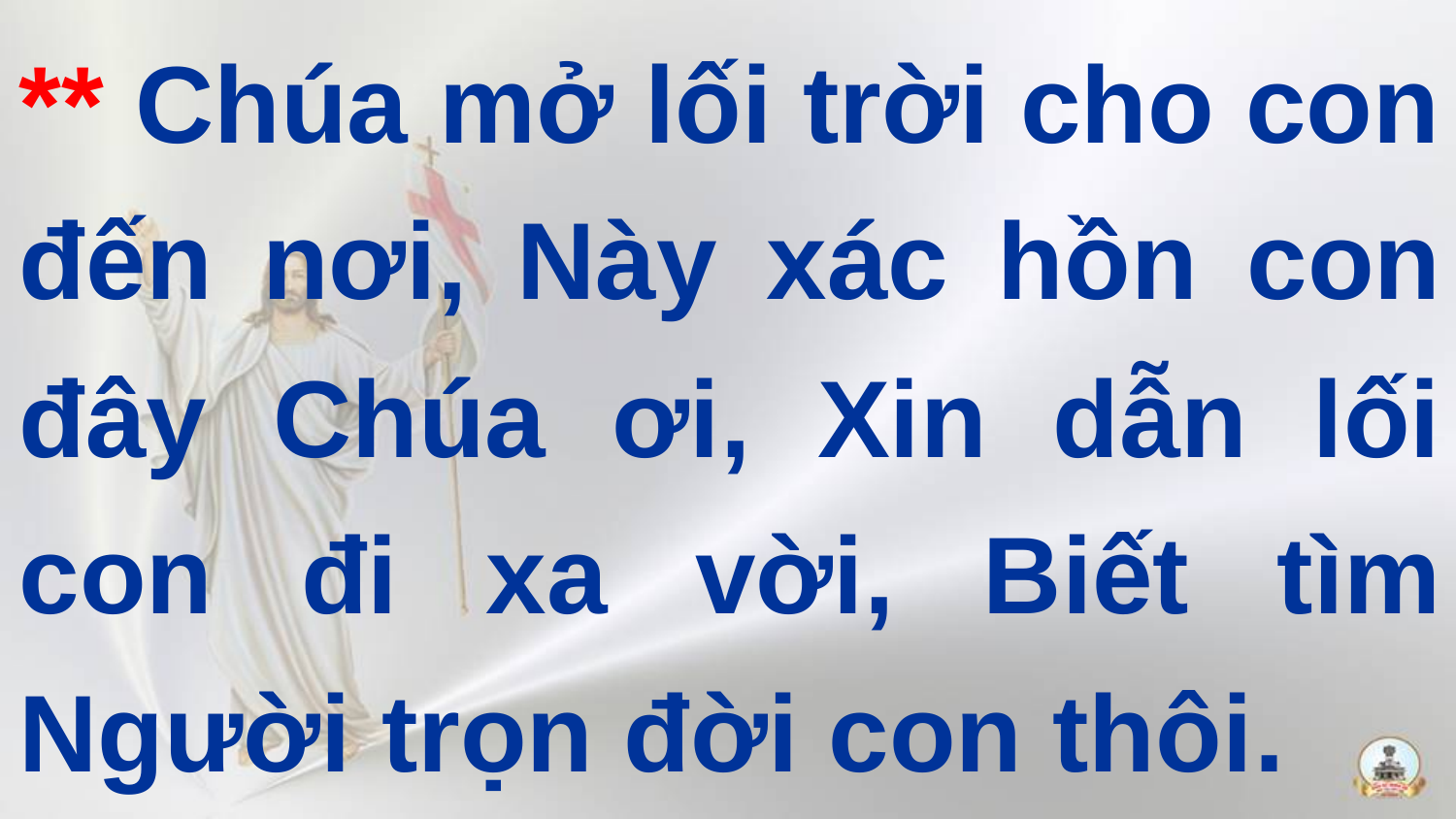

** Chúa mở lối trời cho con đến nơi, Này xác hồn con đây Chúa ơi, Xin dẫn lối con đi xa vời, Biết tìm Người trọn đời con thôi.